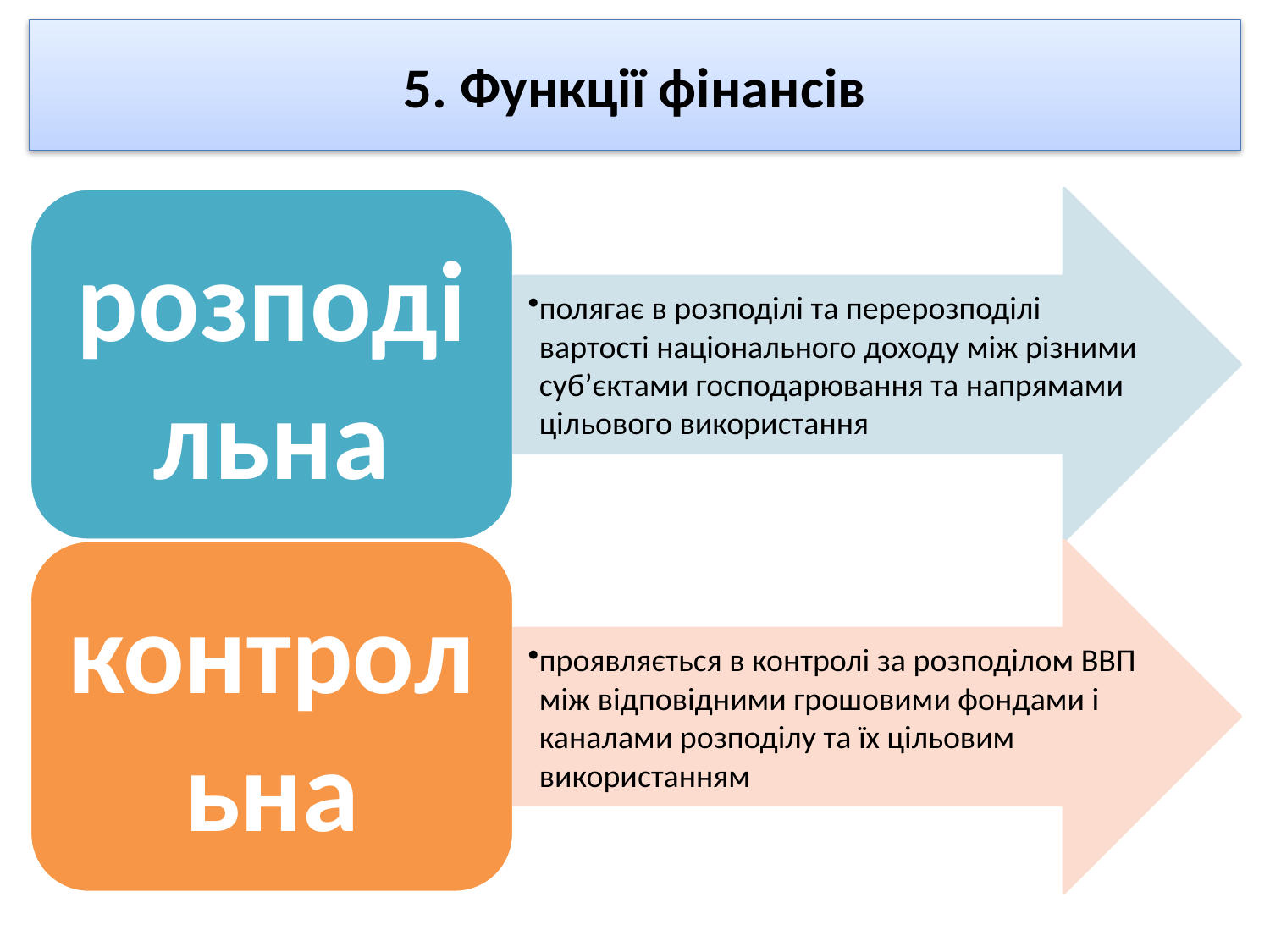

5. Функції фінансів
розподільна
полягає в розподілі та перерозподілі вартості національного доходу між різними суб’єктами господарювання та напрямами цільового використання
контрольна
проявляється в контролі за розподілом ВВП між відповідними грошовими фондами і каналами розподілу та їх цільовим використанням